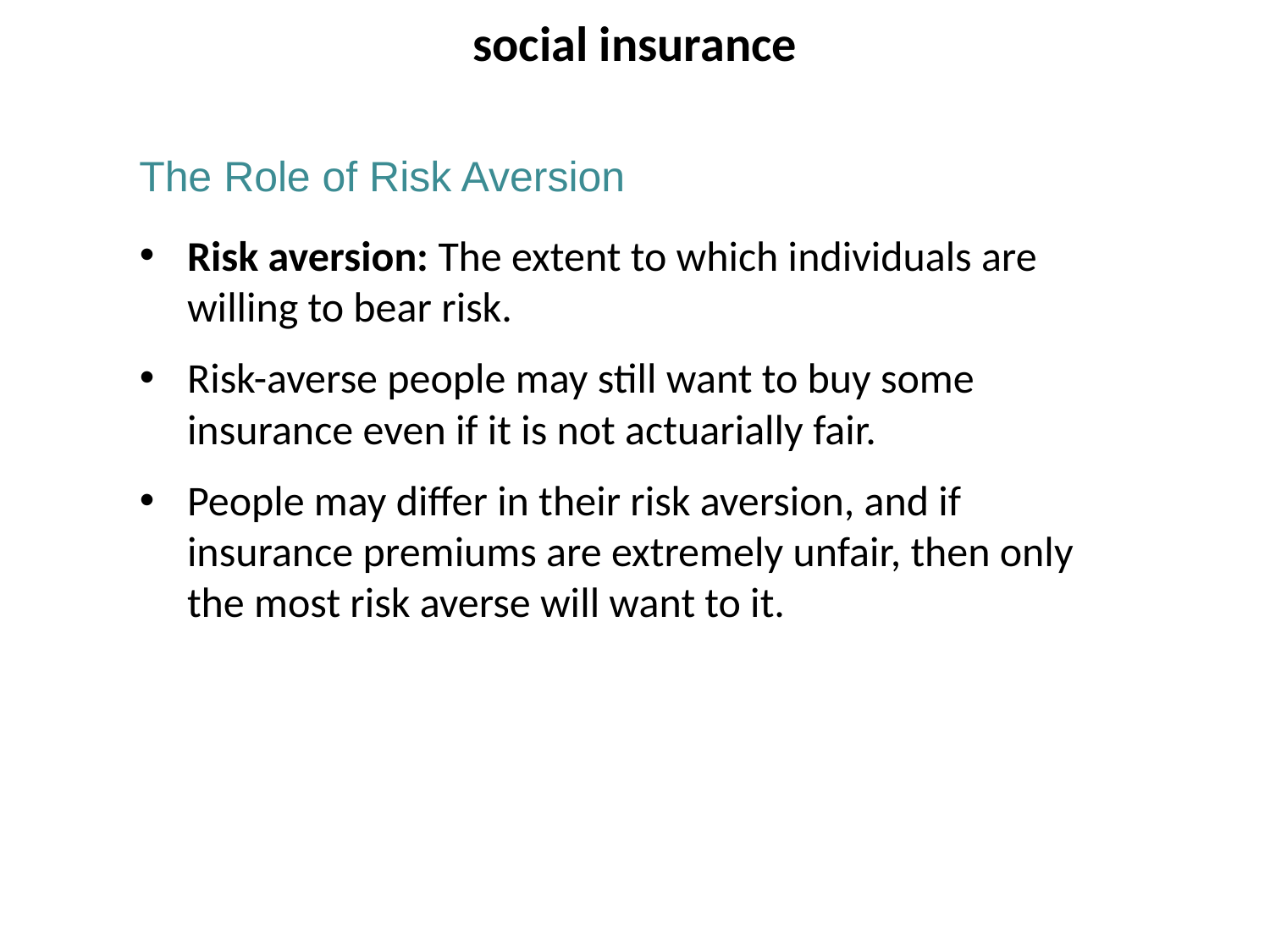

social insurance

The Role of Risk Aversion
Risk aversion: The extent to which individuals are willing to bear risk.
Risk-averse people may still want to buy some insurance even if it is not actuarially fair.
People may differ in their risk aversion, and if insurance premiums are extremely unfair, then only the most risk averse will want to it.